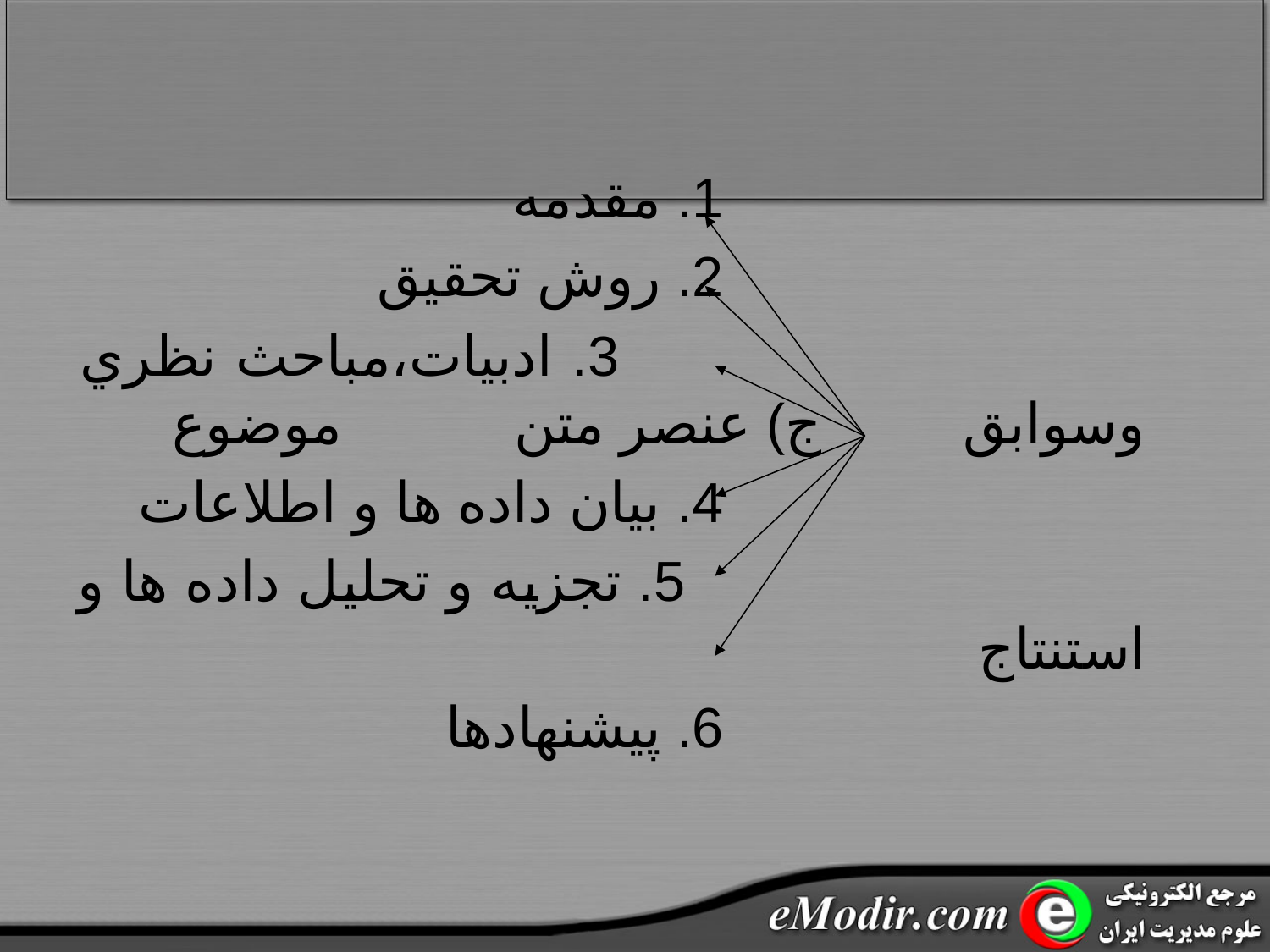

1. مقدمه
                              2. روش تحقيق
                              3. ادبيات،مباحث نظري وسوابق         ج) عنصر متن           موضوع
                              4. بيان داده ها و اطلاعات
                              5. تجزيه و تحليل داده ها و استنتاج
                              6. پيشنهادها